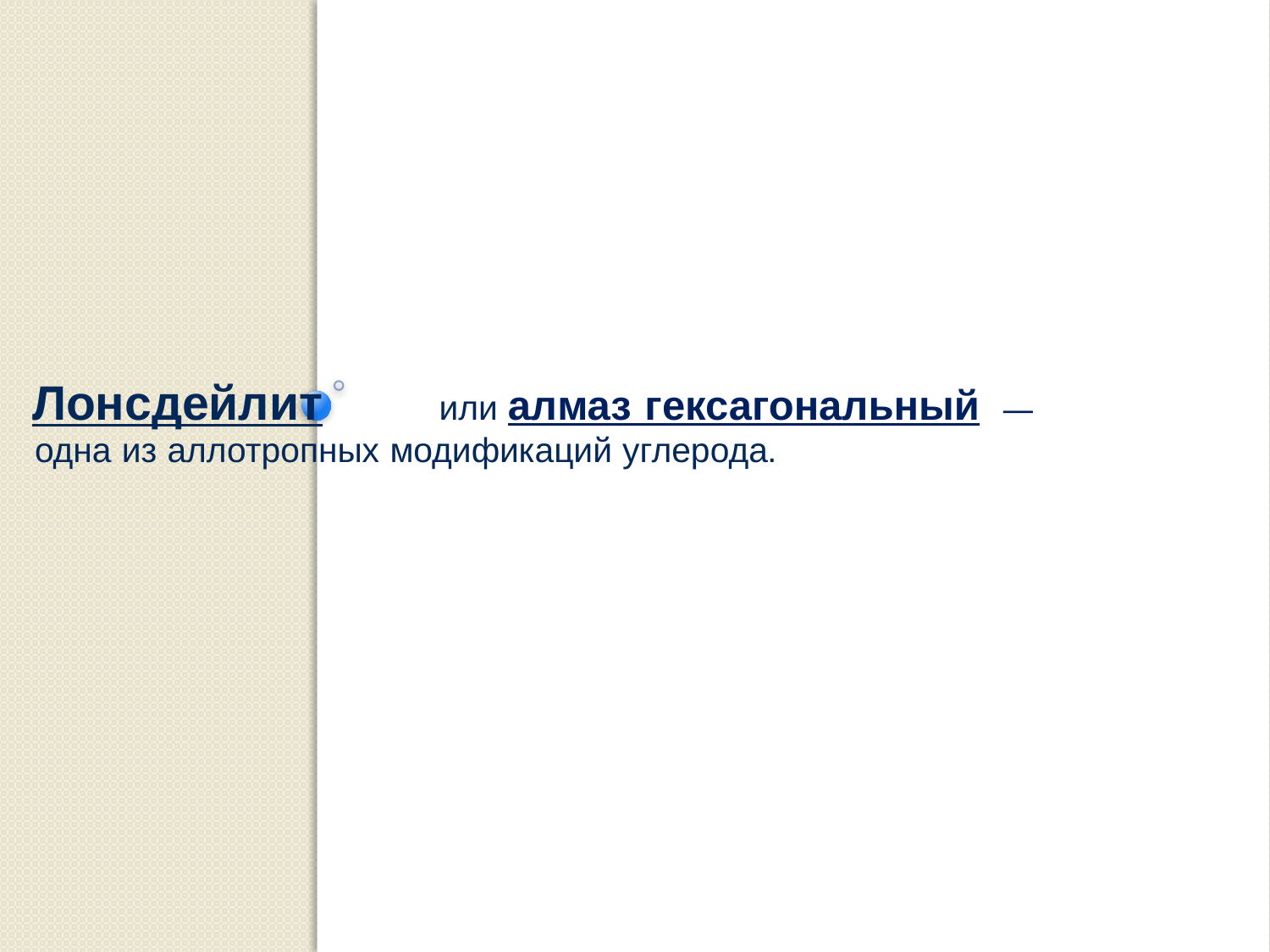

Лонсдейлит	   или алмаз гексагональный  —
						одна из аллотропных модификаций углерода.